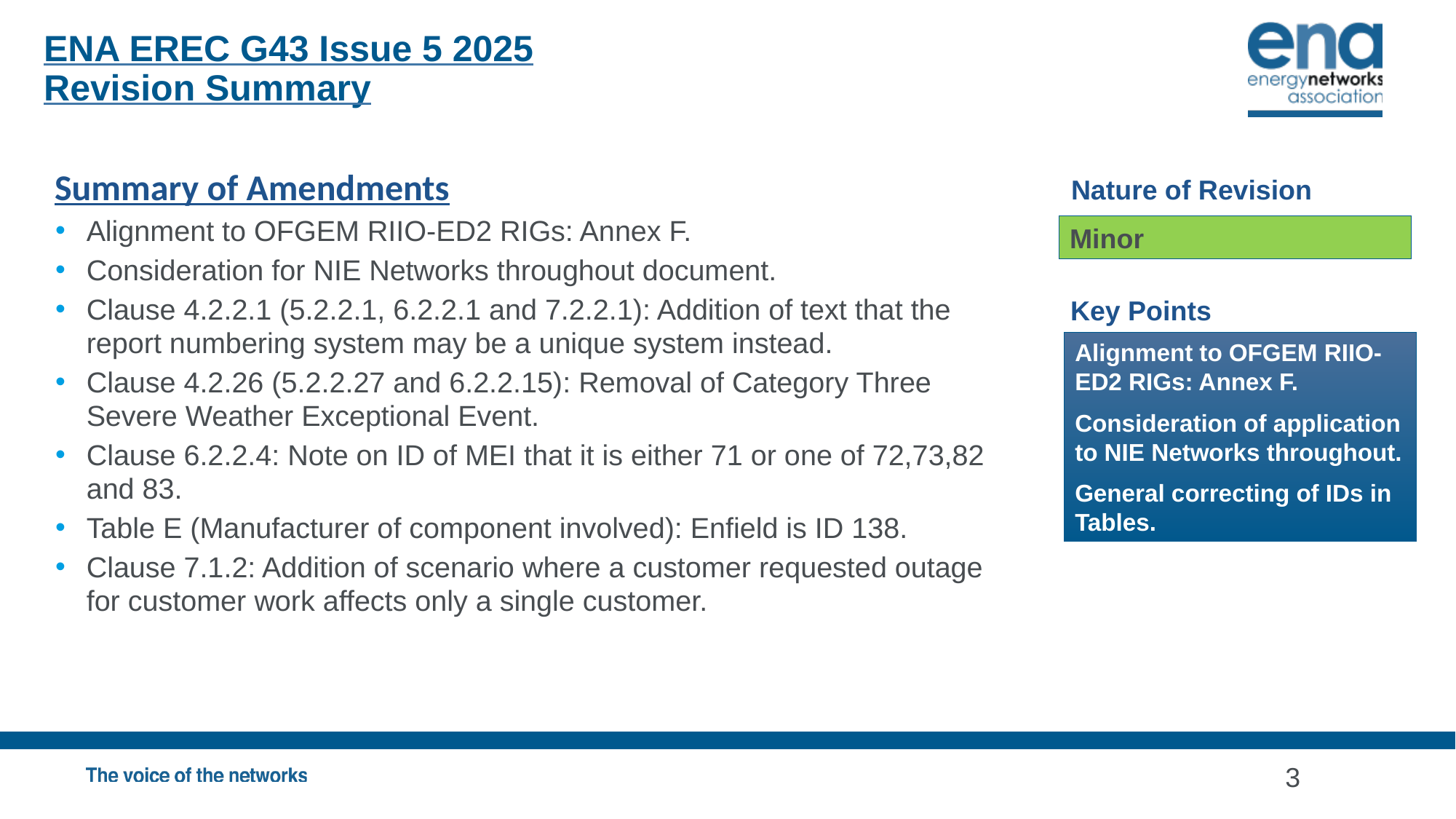

ENA EREC G43 Issue 5 2025
Revision Summary
Summary of Amendments
Alignment to OFGEM RIIO-ED2 RIGs: Annex F.
Consideration for NIE Networks throughout document.
Clause 4.2.2.1 (5.2.2.1, 6.2.2.1 and 7.2.2.1): Addition of text that the report numbering system may be a unique system instead.
Clause 4.2.26 (5.2.2.27 and 6.2.2.15): Removal of Category Three Severe Weather Exceptional Event.
Clause 6.2.2.4: Note on ID of MEI that it is either 71 or one of 72,73,82 and 83.
Table E (Manufacturer of component involved): Enfield is ID 138.
Clause 7.1.2: Addition of scenario where a customer requested outage for customer work affects only a single customer.

Nature of Revision
Minor
Key Points
Alignment to OFGEM RIIO-ED2 RIGs: Annex F.
Consideration of application to NIE Networks throughout.
General correcting of IDs in Tables.
3